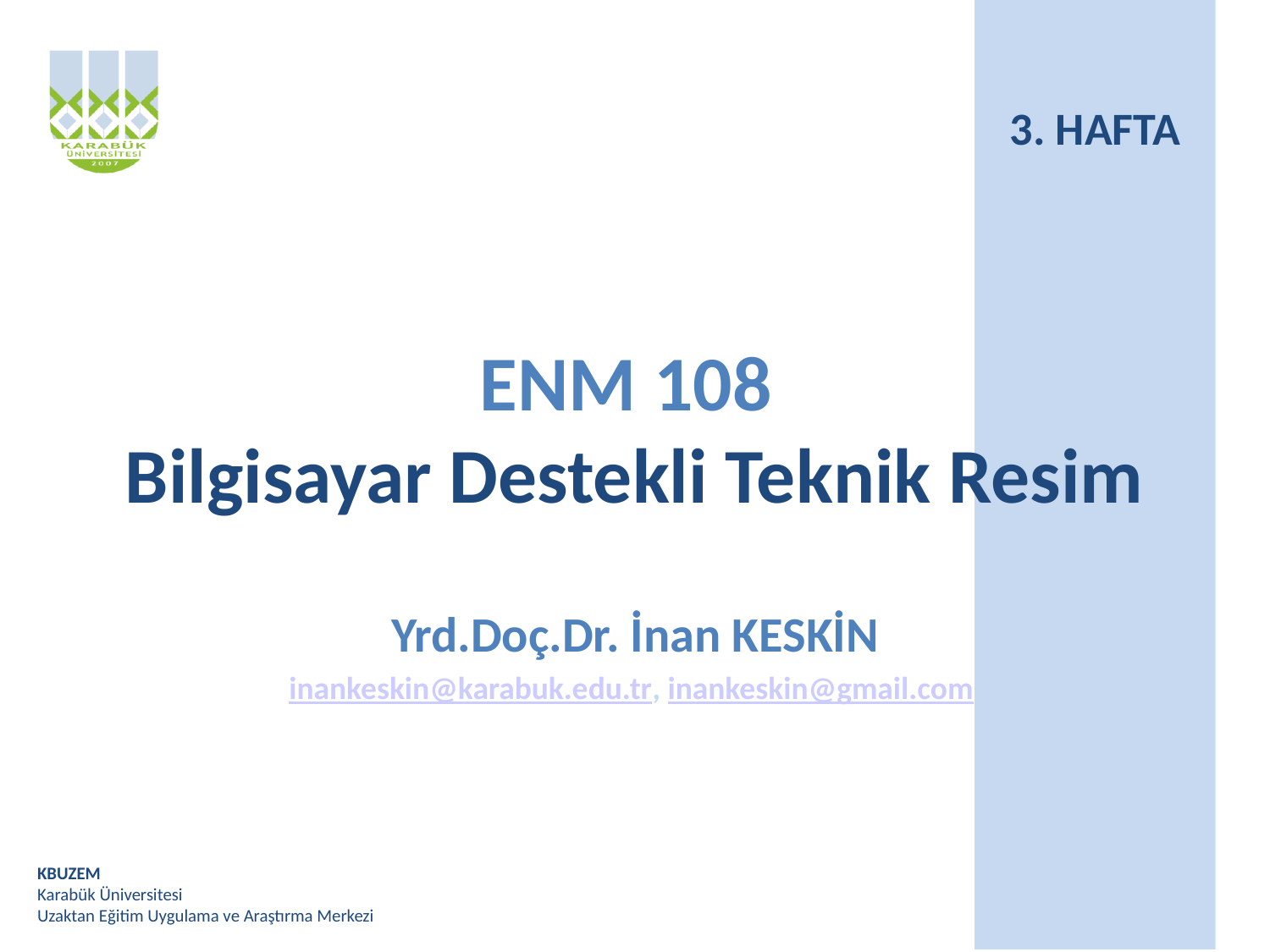

3. HAFTA
# ENM 108 Bilgisayar Destekli Teknik Resim
Yrd.Doç.Dr. İnan KESKİN
inankeskin@karabuk.edu.tr, inankeskin@gmail.com